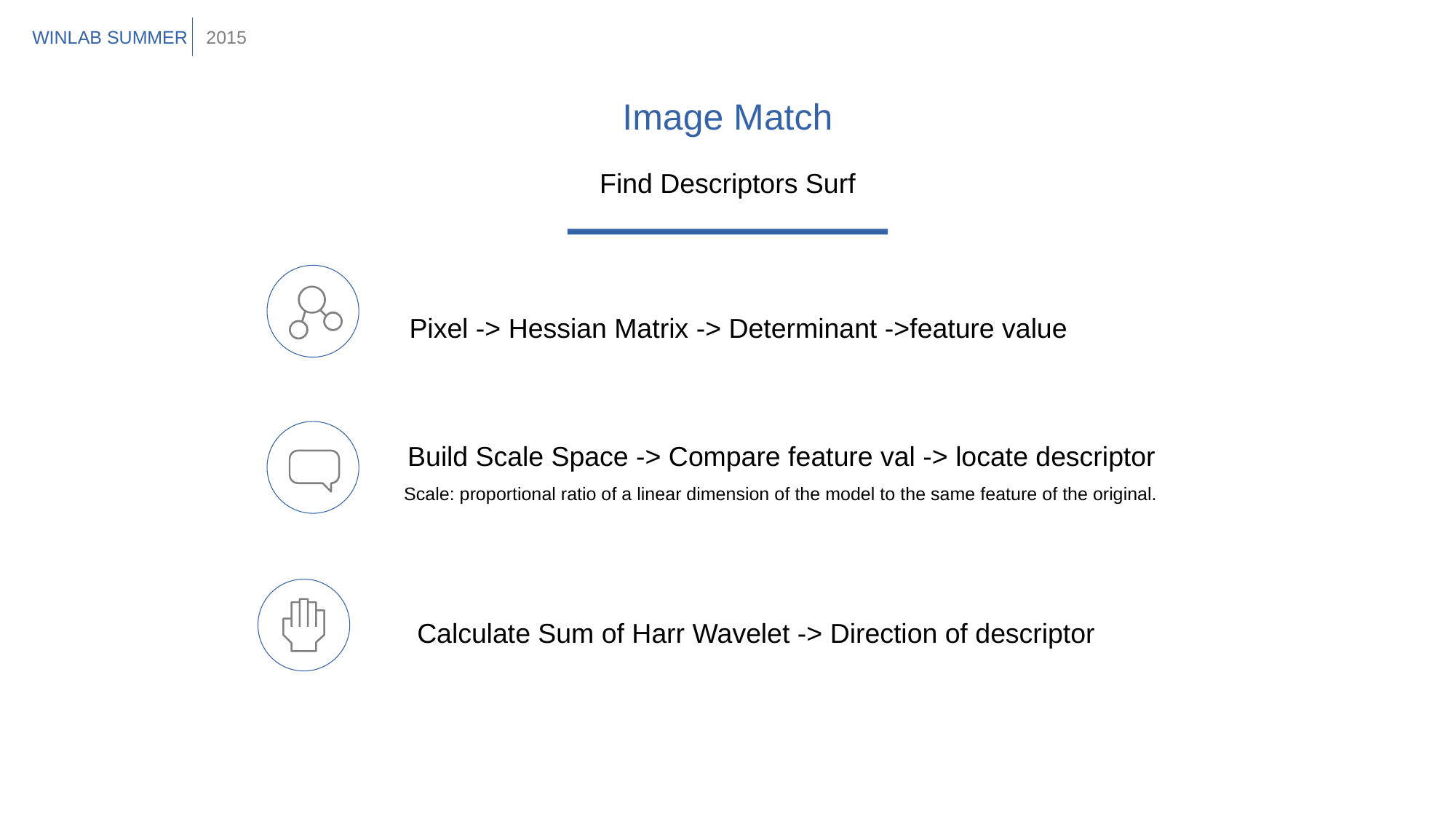

WINLAB SUMMER
2015
Image Match
Find Descriptors Surf

Pixel -> Hessian Matrix -> Determinant ->feature value

Build Scale Space -> Compare feature val -> locate descriptor
          Scale: proportional ratio of a linear dimension of the model to the same feature of the original.

Calculate Sum of Harr Wavelet -> Direction of descriptor